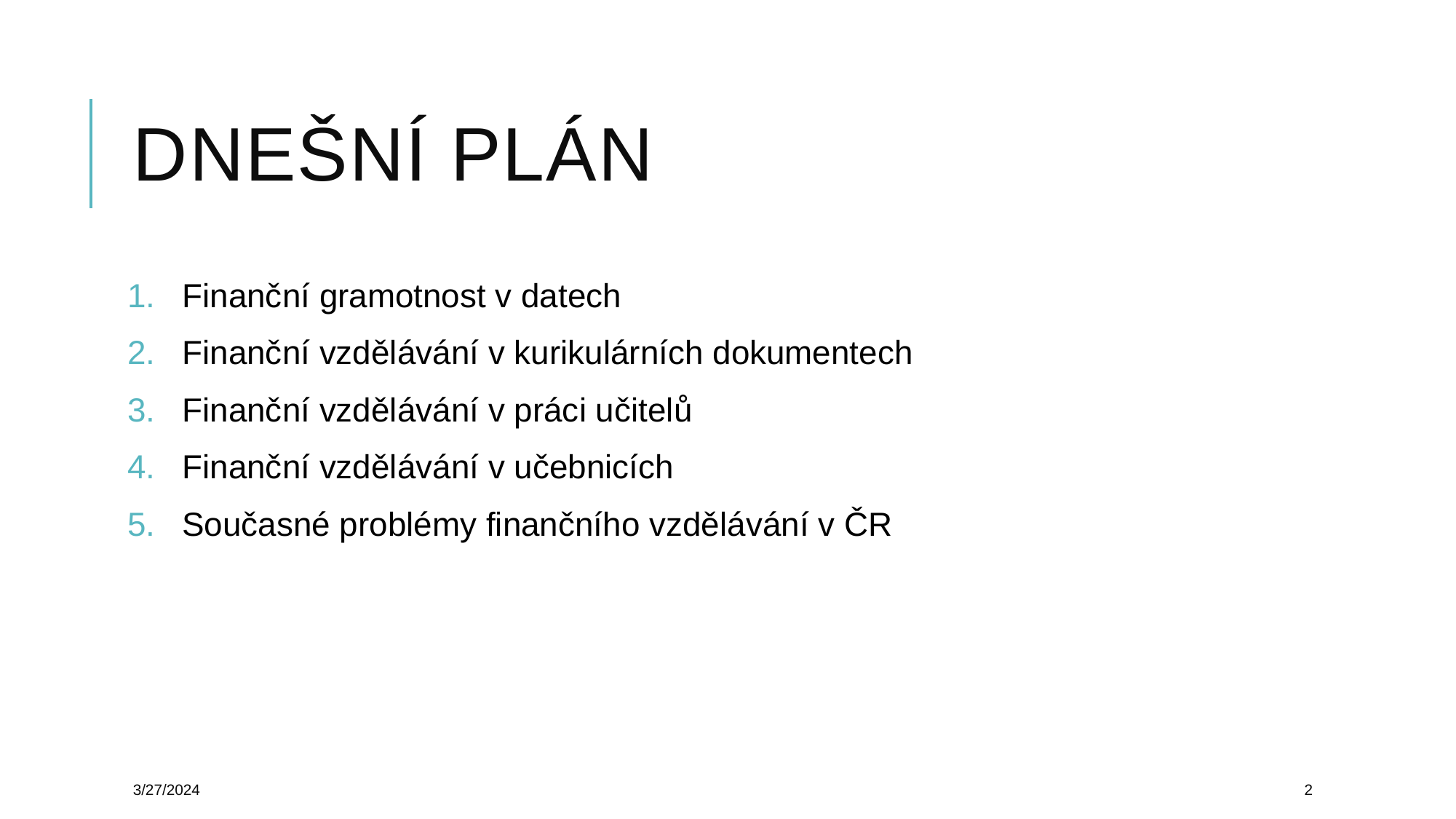

# Dnešní plán
Finanční gramotnost v datech
Finanční vzdělávání v kurikulárních dokumentech
Finanční vzdělávání v práci učitelů
Finanční vzdělávání v učebnicích
Současné problémy finančního vzdělávání v ČR
3/27/2024
2